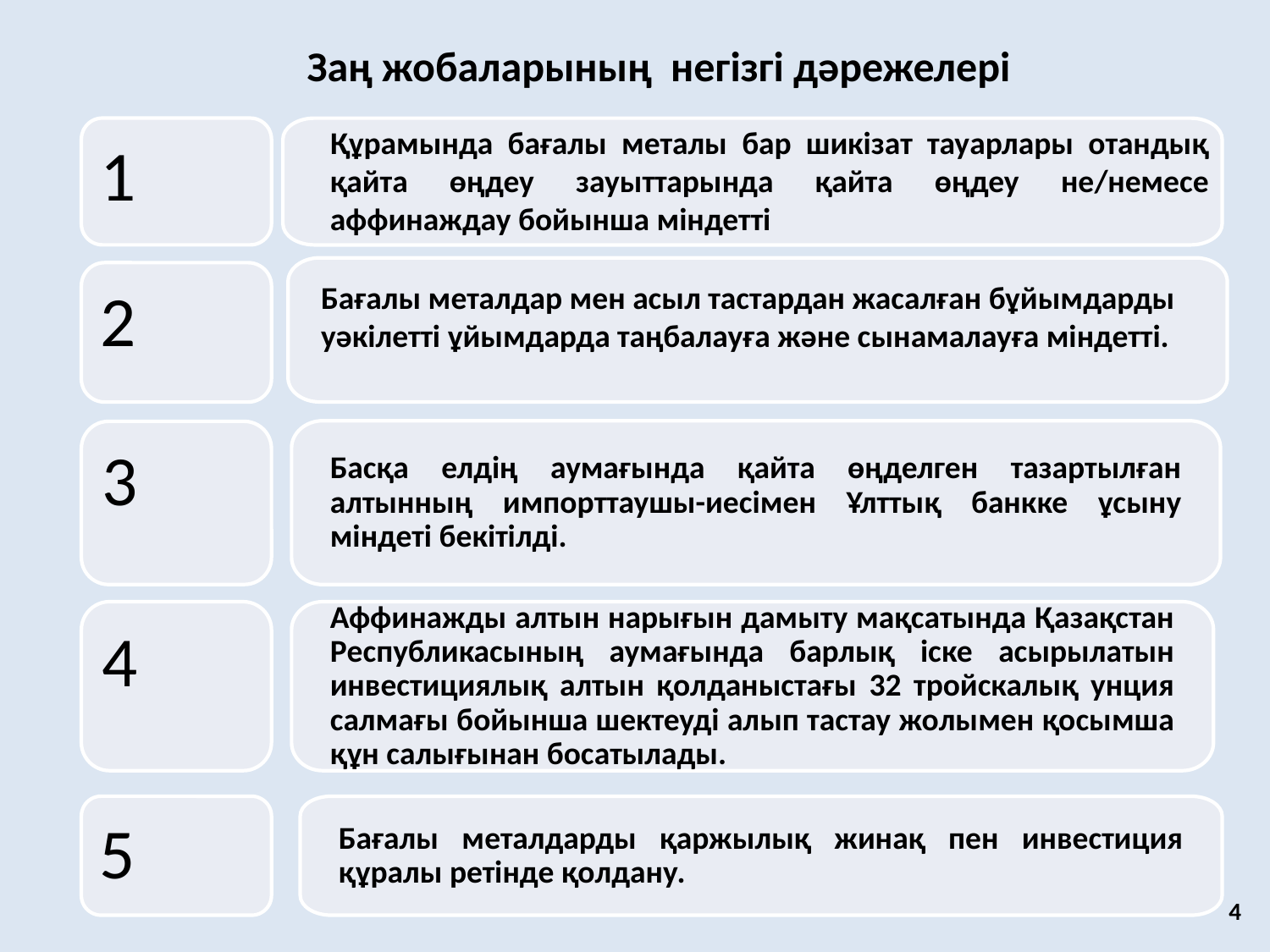

Заң жобаларының  негізгі дәрежелері
Құрамында бағалы металы бар шикізат тауарлары отандық қайта өңдеу зауыттарында қайта өңдеу не/немесе аффинаждау бойынша міндетті
1

2
Бағалы металдар мен асыл тастардан жасалған бұйымдарды уәкілетті ұйымдарда таңбалауға және сынамалауға міндетті.
Басқа елдің аумағында қайта өңделген тазартылған алтынның импорттаушы-иесімен Ұлттық банкке ұсыну міндеті бекітілді.
3
4
Аффинажды алтын нарығын дамыту мақсатында Қазақстан Республикасының аумағында барлық іске асырылатын инвестициялық алтын қолданыстағы 32 тройскалық унция салмағы бойынша шектеуді алып тастау жолымен қосымша құн салығынан босатылады.

5
Бағалы металдарды қаржылық жинақ пен инвестиция құралы ретінде қолдану.
4
4